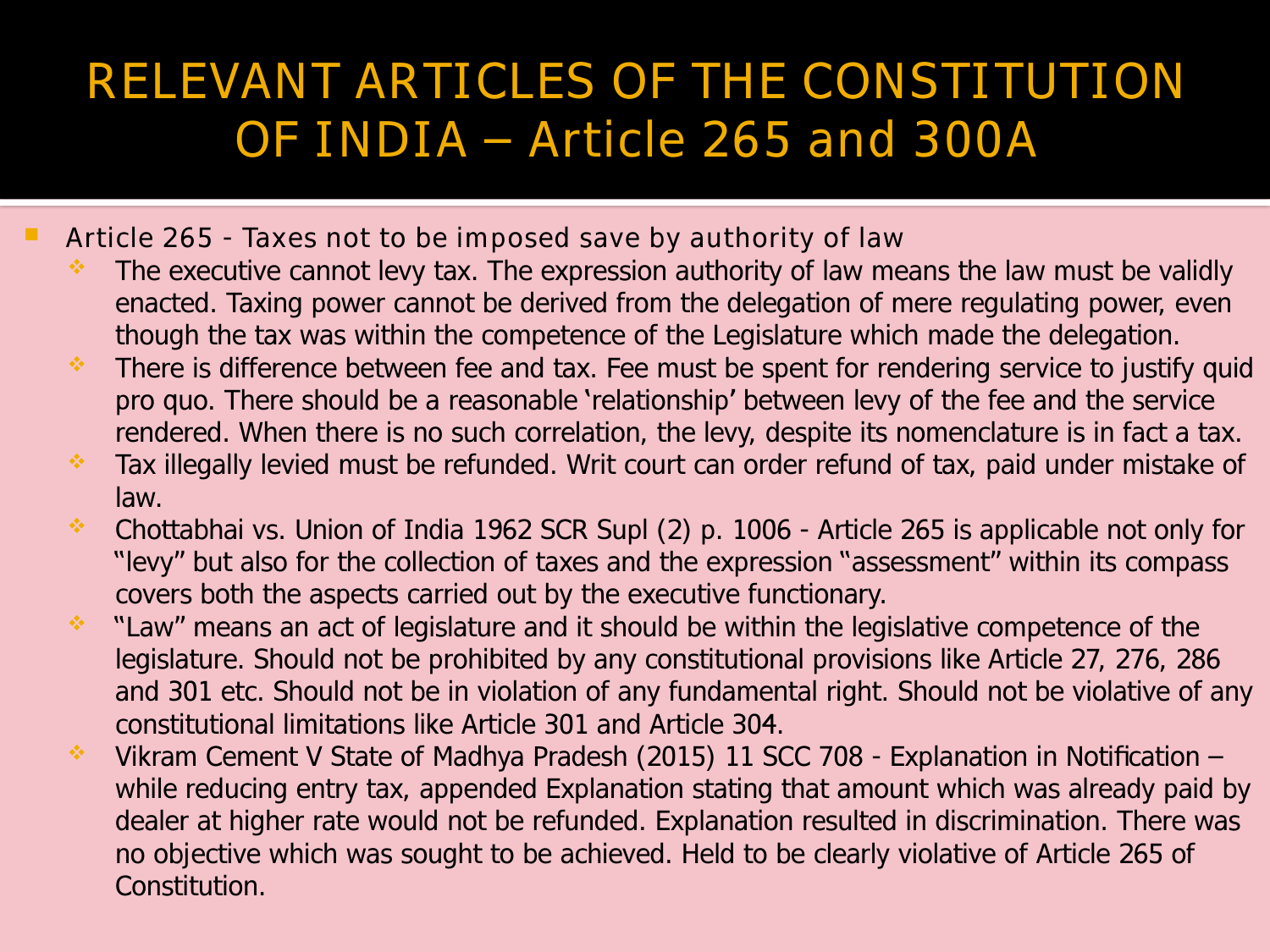

# RELEVANT ARTICLES OF THE CONSTITUTION OF INDIA – Article 265 and 300A
Article 265 - Taxes not to be imposed save by authority of law
The executive cannot levy tax. The expression authority of law means the law must be validly enacted. Taxing power cannot be derived from the delegation of mere regulating power, even though the tax was within the competence of the Legislature which made the delegation.
There is difference between fee and tax. Fee must be spent for rendering service to justify quid pro quo. There should be a reasonable ‘relationship’ between levy of the fee and the service rendered. When there is no such correlation, the levy, despite its nomenclature is in fact a tax.
Tax illegally levied must be refunded. Writ court can order refund of tax, paid under mistake of law.
Chottabhai vs. Union of India 1962 SCR Supl (2) p. 1006 - Article 265 is applicable not only for “levy” but also for the collection of taxes and the expression “assessment” within its compass covers both the aspects carried out by the executive functionary.
“Law” means an act of legislature and it should be within the legislative competence of the legislature. Should not be prohibited by any constitutional provisions like Article 27, 276, 286 and 301 etc. Should not be in violation of any fundamental right. Should not be violative of any constitutional limitations like Article 301 and Article 304.
Vikram Cement V State of Madhya Pradesh (2015) 11 SCC 708 - Explanation in Notification – while reducing entry tax, appended Explanation stating that amount which was already paid by dealer at higher rate would not be refunded. Explanation resulted in discrimination. There was no objective which was sought to be achieved. Held to be clearly violative of Article 265 of Constitution.